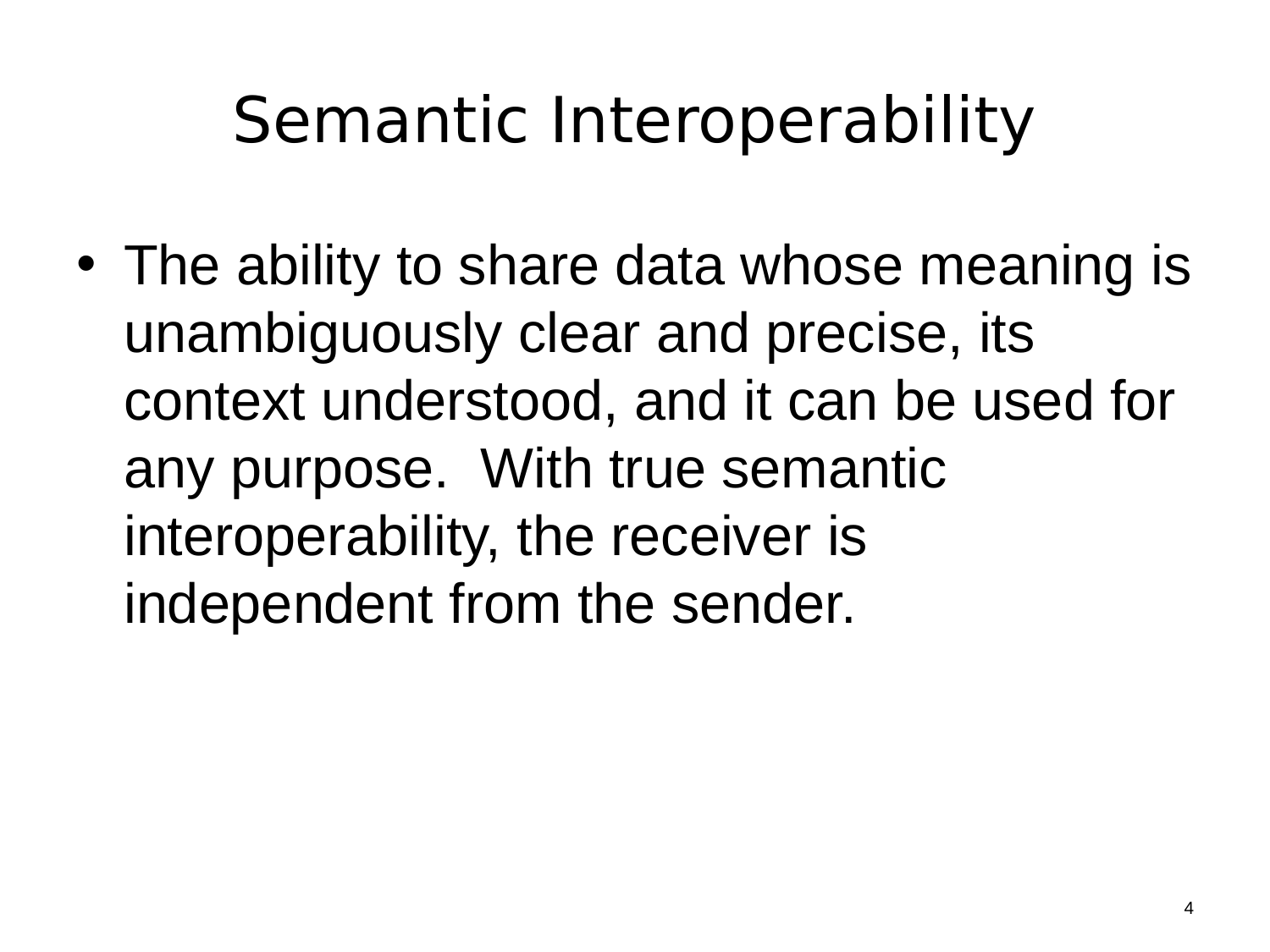

# Semantic Interoperability
The ability to share data whose meaning is unambiguously clear and precise, its context understood, and it can be used for any purpose.  With true semantic interoperability, the receiver is independent from the sender.

4